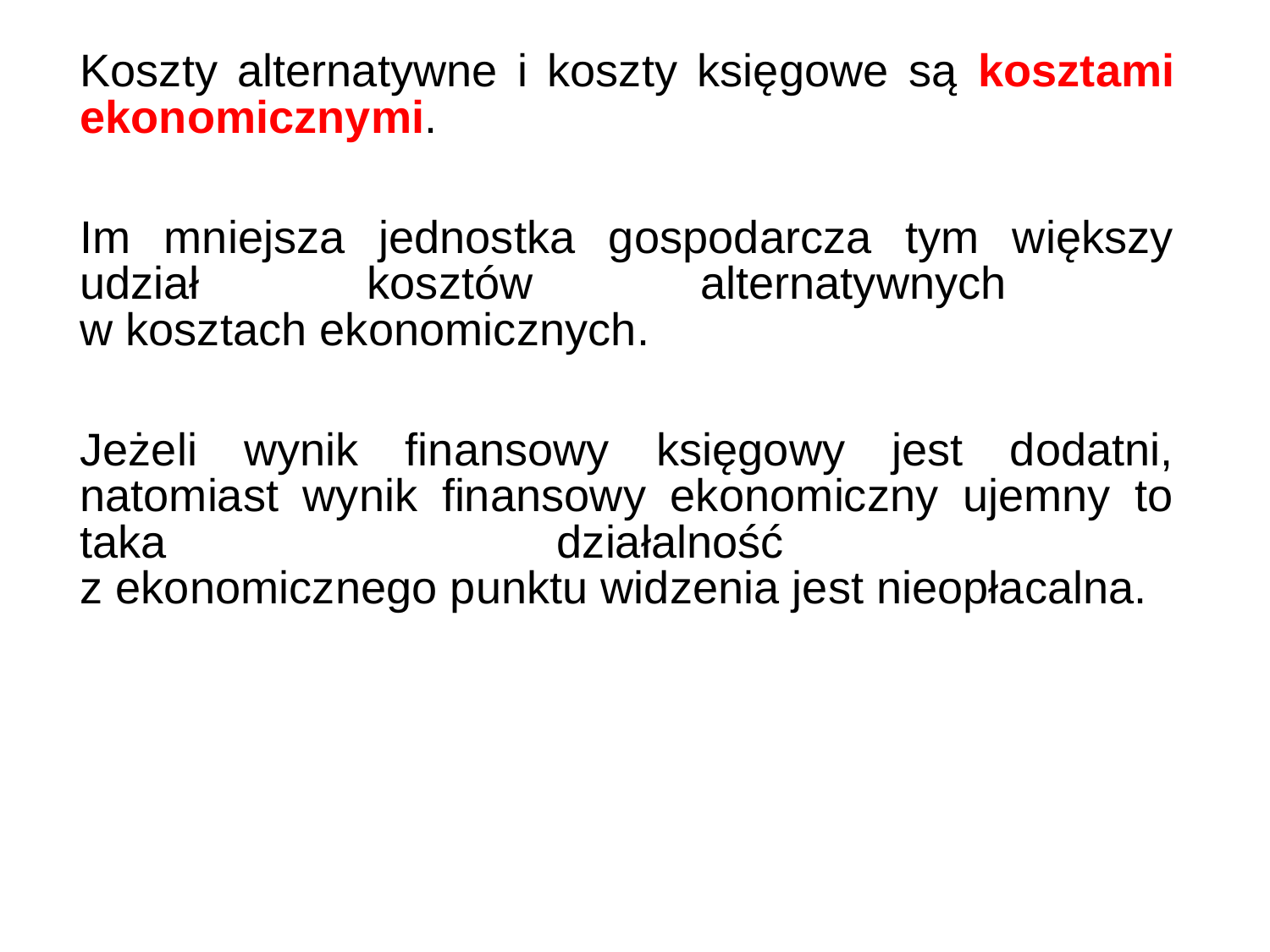

Koszty alternatywne i koszty księgowe są kosztami ekonomicznymi.

	Im mniejsza jednostka gospodarcza tym większy udział kosztów alternatywnych
w kosztach ekonomicznych.

	Jeżeli wynik finansowy księgowy jest dodatni, natomiast wynik finansowy ekonomiczny ujemny to taka działalność
z ekonomicznego punktu widzenia jest nieopłacalna.